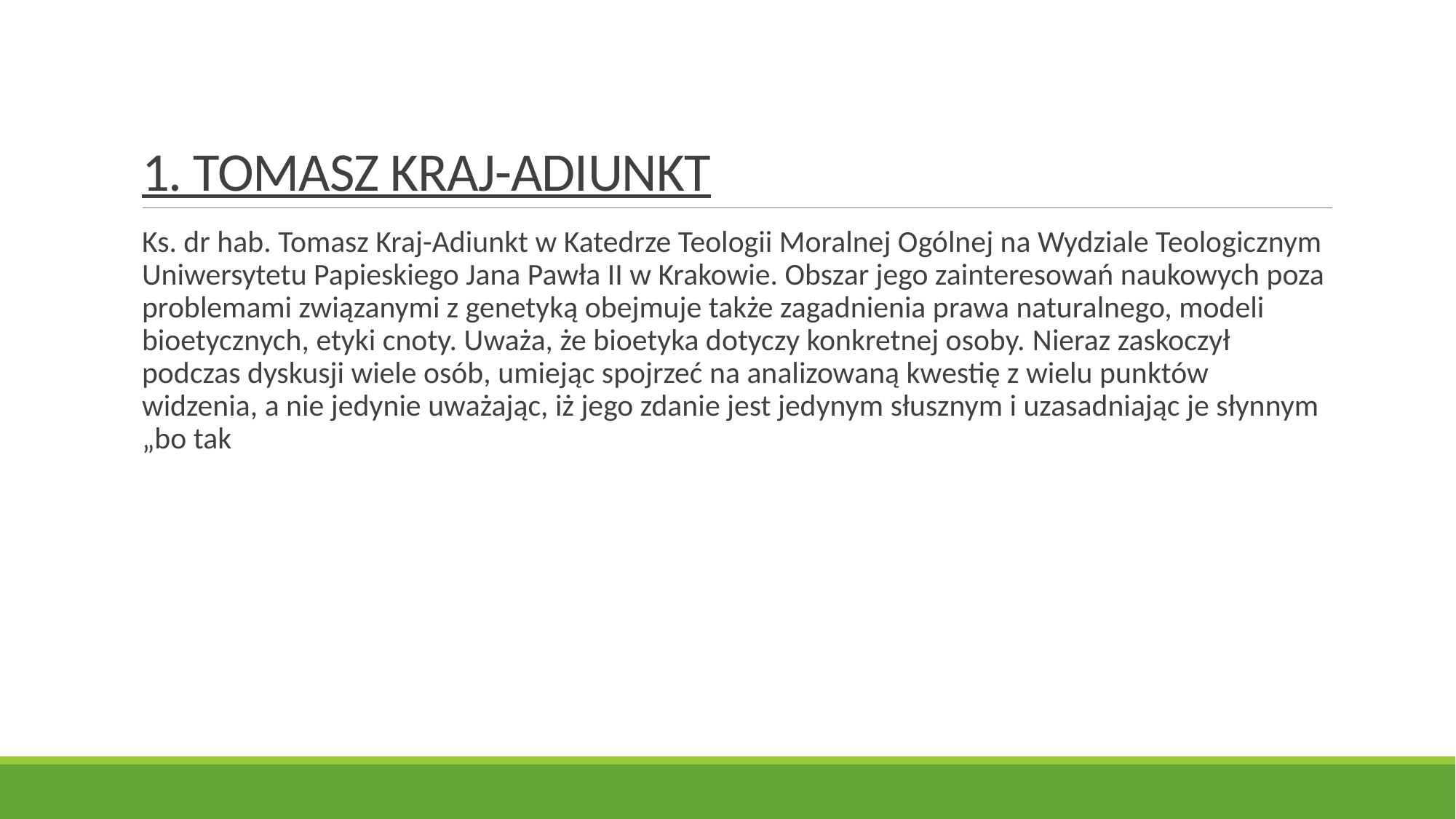

# 1. TOMASZ KRAJ-ADIUNKT
Ks. dr hab. Tomasz Kraj-Adiunkt w Katedrze Teologii Moralnej Ogólnej na Wydziale Teologicznym Uniwersytetu Papieskiego Jana Pawła II w Krakowie. Obszar jego zainteresowań naukowych poza problemami związanymi z genetyką obejmuje także zagadnienia prawa naturalnego, modeli bioetycznych, etyki cnoty. Uważa, że bioetyka dotyczy konkretnej osoby. Nieraz zaskoczył podczas dyskusji wiele osób, umiejąc spojrzeć na analizowaną kwestię z wielu punktów widzenia, a nie jedynie uważając, iż jego zdanie jest jedynym słusznym i uzasadniając je słynnym „bo tak